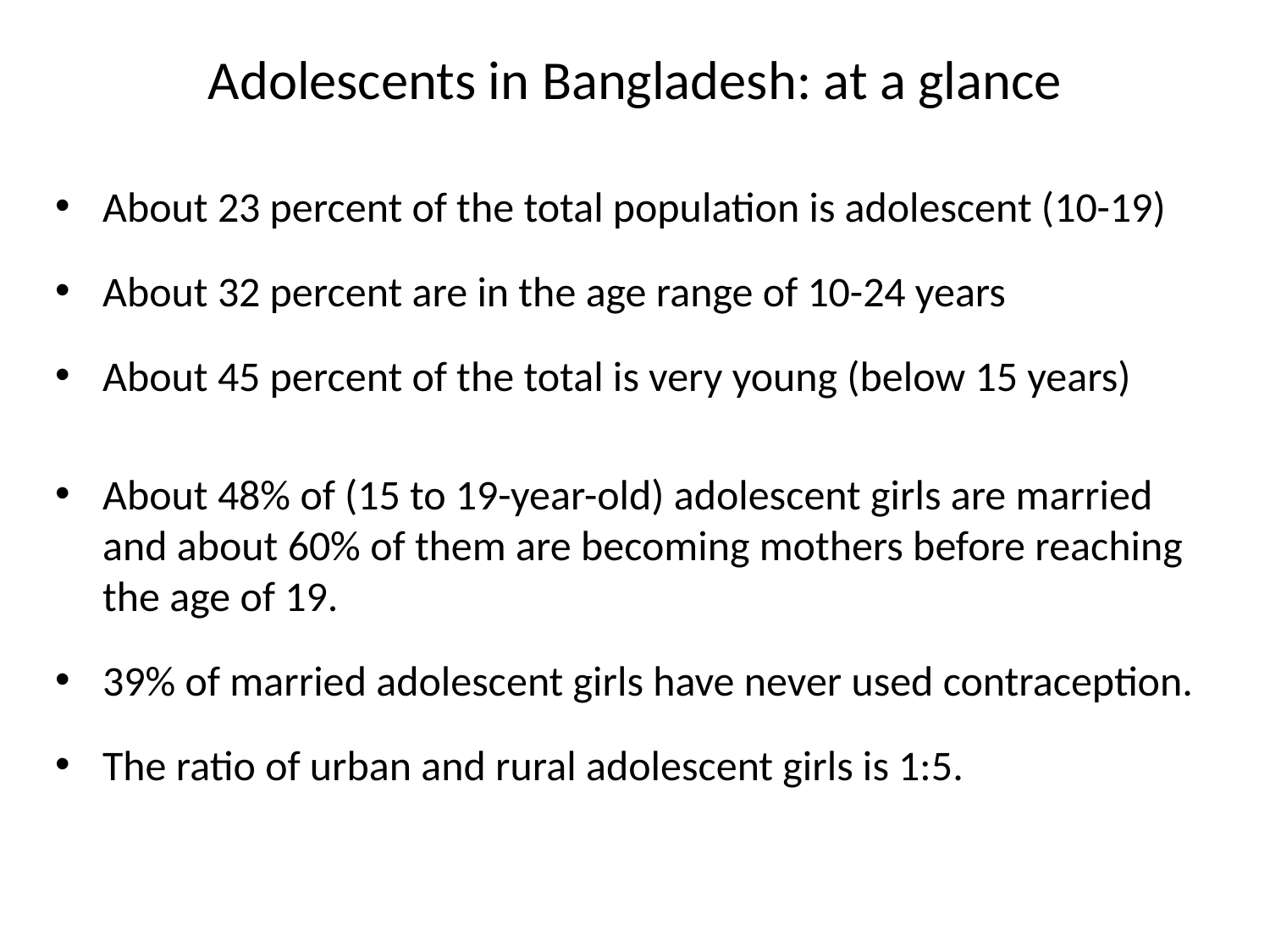

# Adolescents in Bangladesh: at a glance
About 23 percent of the total population is adolescent (10-19)
About 32 percent are in the age range of 10-24 years
About 45 percent of the total is very young (below 15 years)

About 48% of (15 to 19-year-old) adolescent girls are married and about 60% of them are becoming mothers before reaching the age of 19.
39% of married adolescent girls have never used contraception.
The ratio of urban and rural adolescent girls is 1:5.